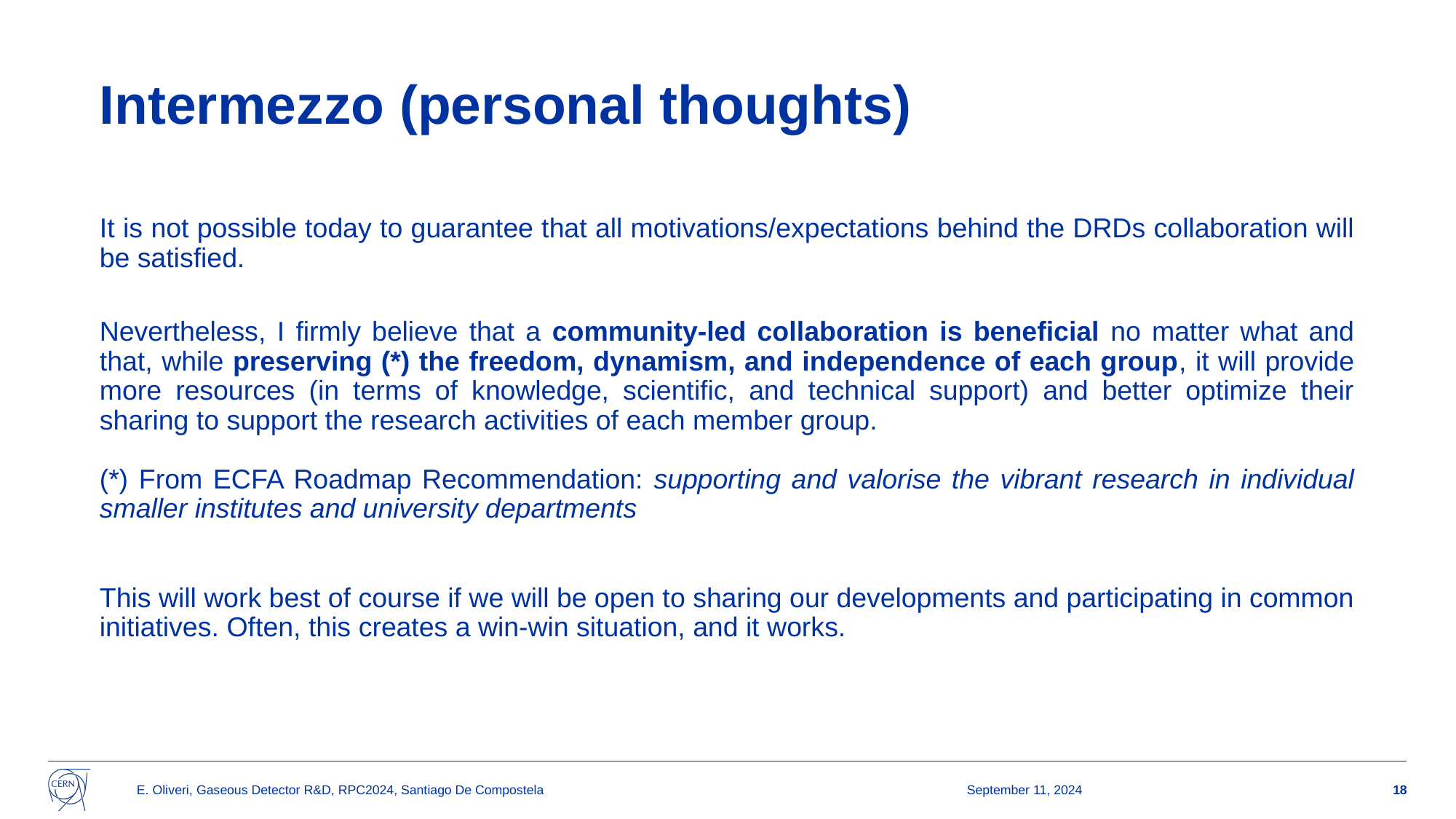

# Intermezzo (personal thoughts)
It is not possible today to guarantee that all motivations/expectations behind the DRDs collaboration will be satisfied.

Nevertheless, I firmly believe that a community-led collaboration is beneficial no matter what and that, while preserving (*) the freedom, dynamism, and independence of each group, it will provide more resources (in terms of knowledge, scientific, and technical support) and better optimize their sharing to support the research activities of each member group.

(*) From ECFA Roadmap Recommendation: supporting and valorise the vibrant research in individual smaller institutes and university departments

This will work best of course if we will be open to sharing our developments and participating in common initiatives. Often, this creates a win-win situation, and it works.
E. Oliveri, Gaseous Detector R&D, RPC2024, Santiago De Compostela
September 11, 2024
18